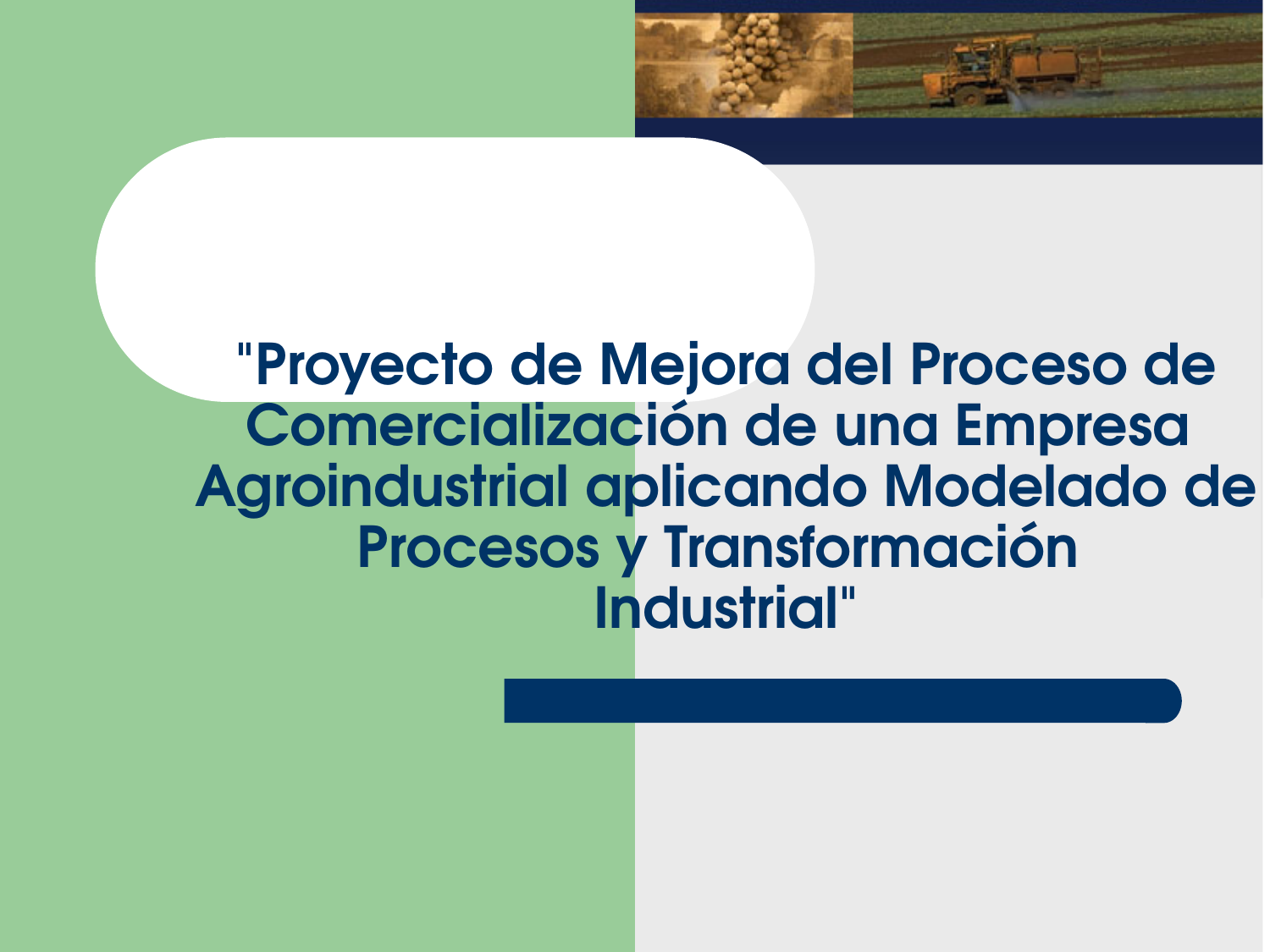

# "Proyecto de Mejora del Proceso de Comercialización de una Empresa Agroindustrial aplicando Modelado de Procesos y Transformación Industrial"